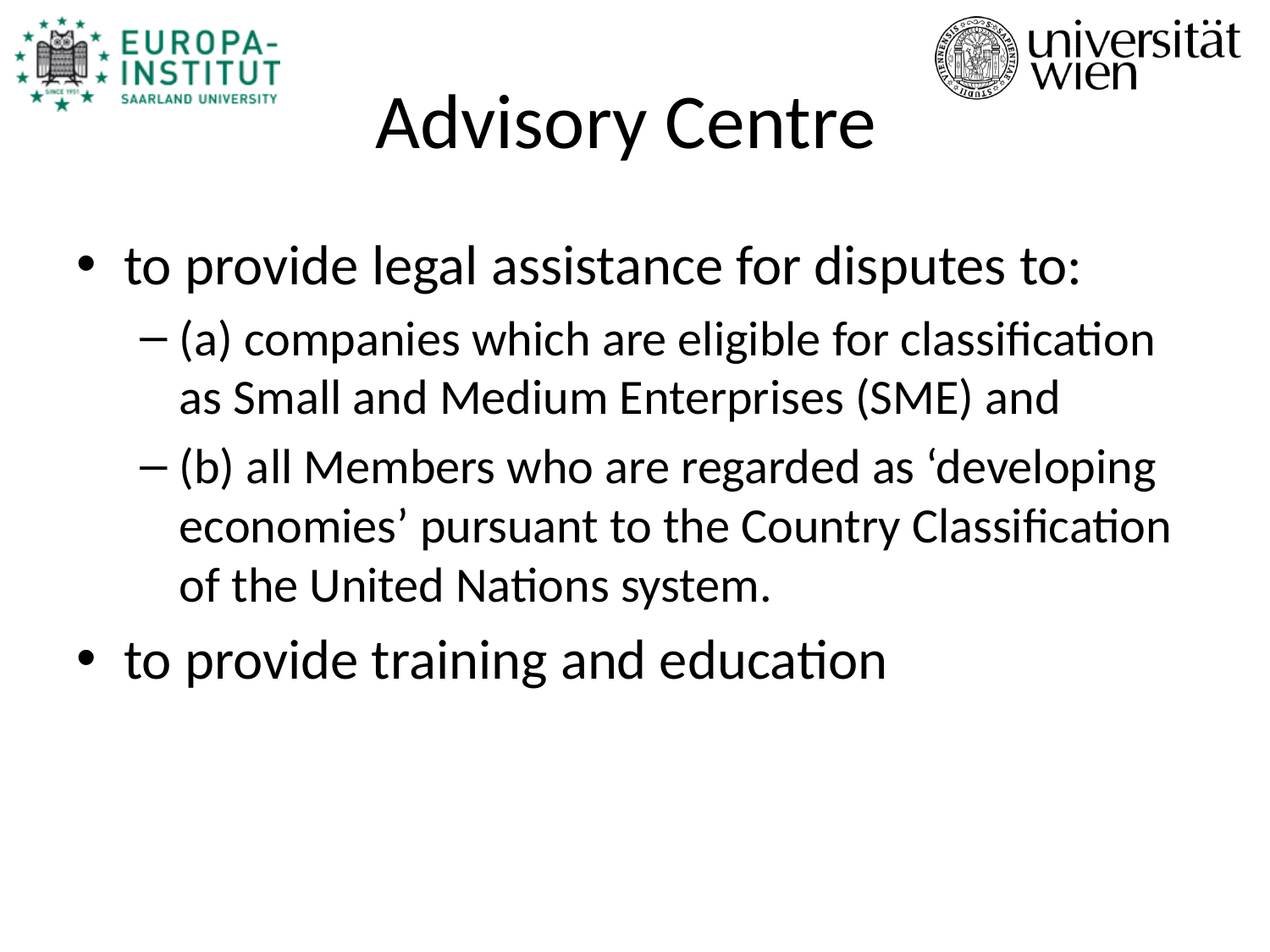

# Advisory Centre
to provide legal assistance for disputes to:
(a) companies which are eligible for classification as Small and Medium Enterprises (SME) and
(b) all Members who are regarded as ‘developing economies’ pursuant to the Country Classification of the United Nations system.
to provide training and education